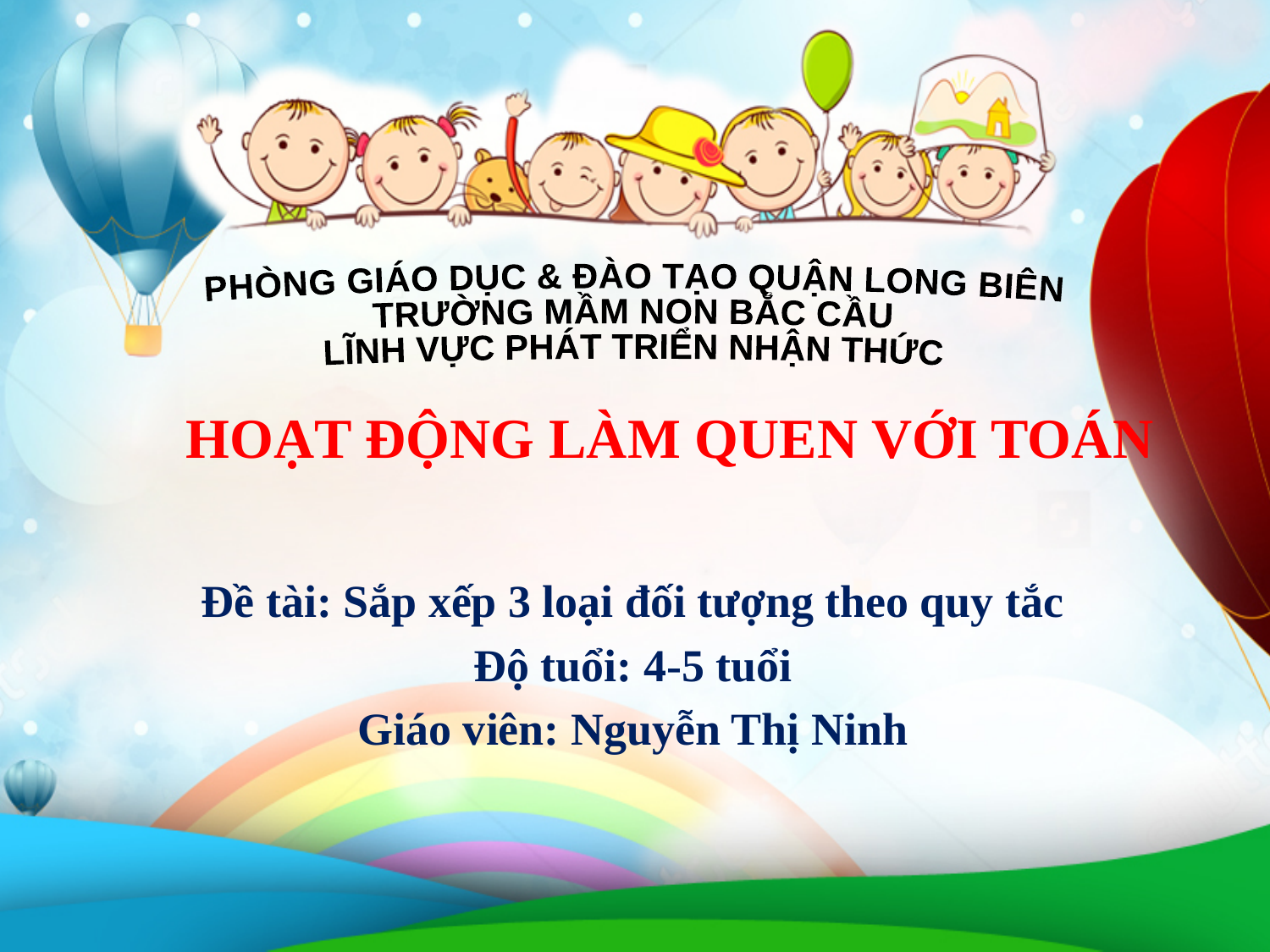

PHÒNG GIÁO DỤC & ĐÀO TẠO QUẬN LONG BIÊN
TRƯỜNG MẦM NON BẮC CẦU
LĨNH VỰC PHÁT TRIỂN NHẬN THỨC
HOẠT ĐỘNG LÀM QUEN VỚI TOÁN
Đề tài: Sắp xếp 3 loại đối tượng theo quy tắc
Độ tuổi: 4-5 tuổi
Giáo viên: Nguyễn Thị Ninh